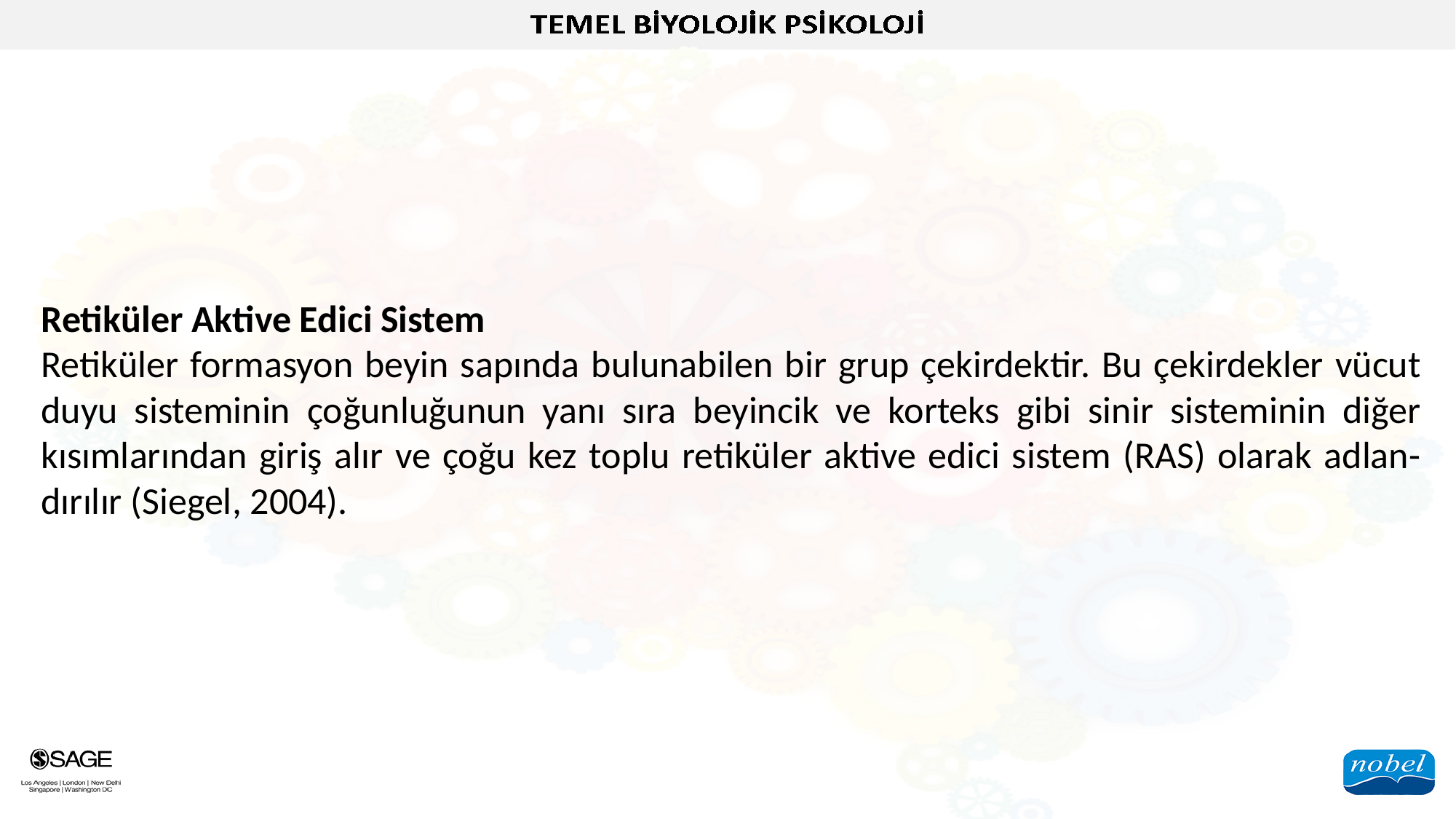

Retiküler Aktive Edici Sistem
Retiküler formasyon beyin sapında bulunabilen bir grup çekirdektir. Bu çekirdekler vücut duyu sisteminin çoğunluğunun yanı sıra beyincik ve korteks gibi sinir sisteminin diğer kısımlarından giriş alır ve çoğu kez toplu retiküler aktive edici sistem (RAS) olarak adlan- dırılır (Siegel, 2004).